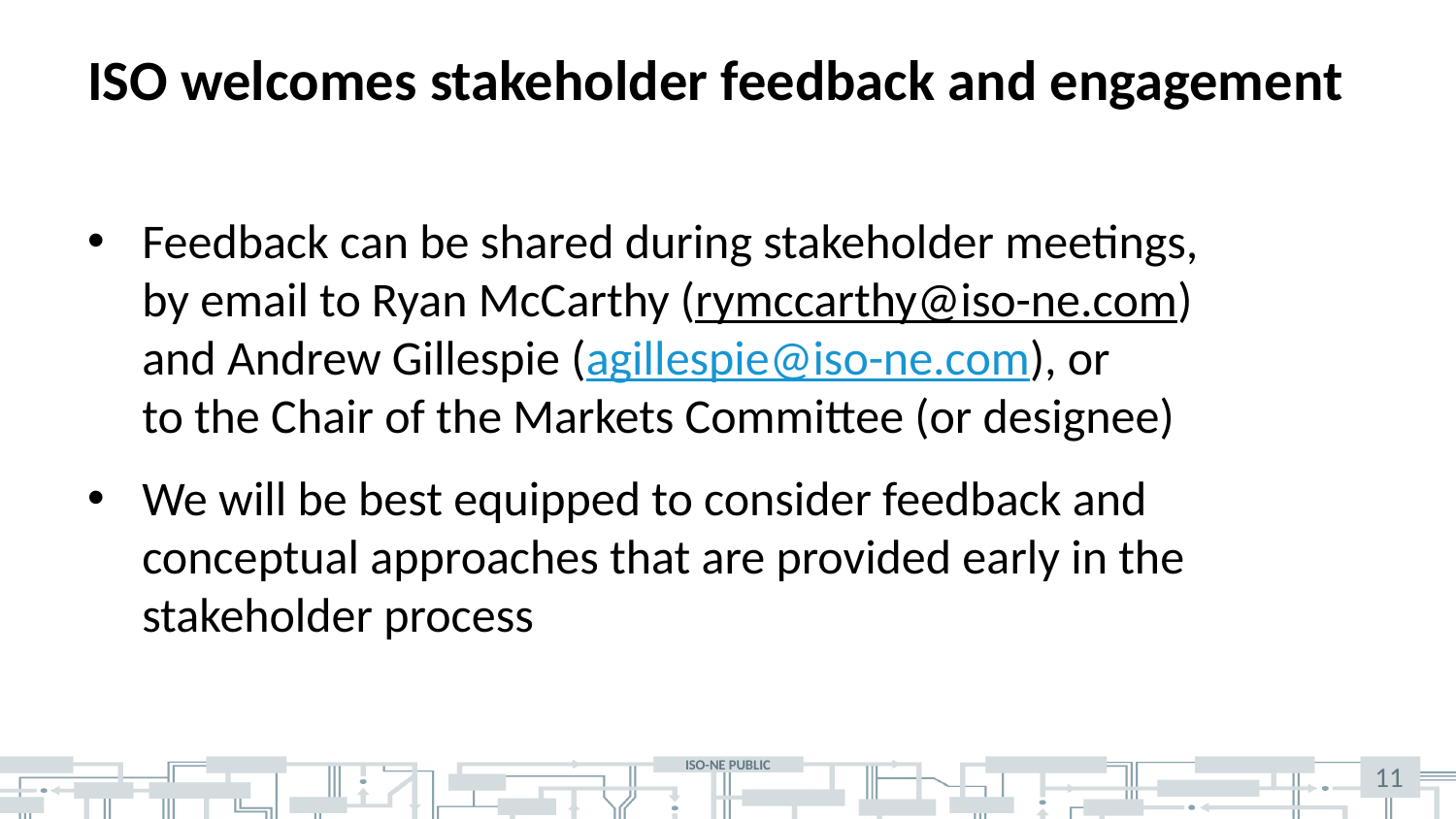

# ISO welcomes stakeholder feedback and engagement
Feedback can be shared during stakeholder meetings,
by email to Ryan McCarthy (rymccarthy@iso-ne.com)
and Andrew Gillespie (agillespie@iso-ne.com), or
to the Chair of the Markets Committee (or designee)
We will be best equipped to consider feedback and conceptual approaches that are provided early in the stakeholder process

11